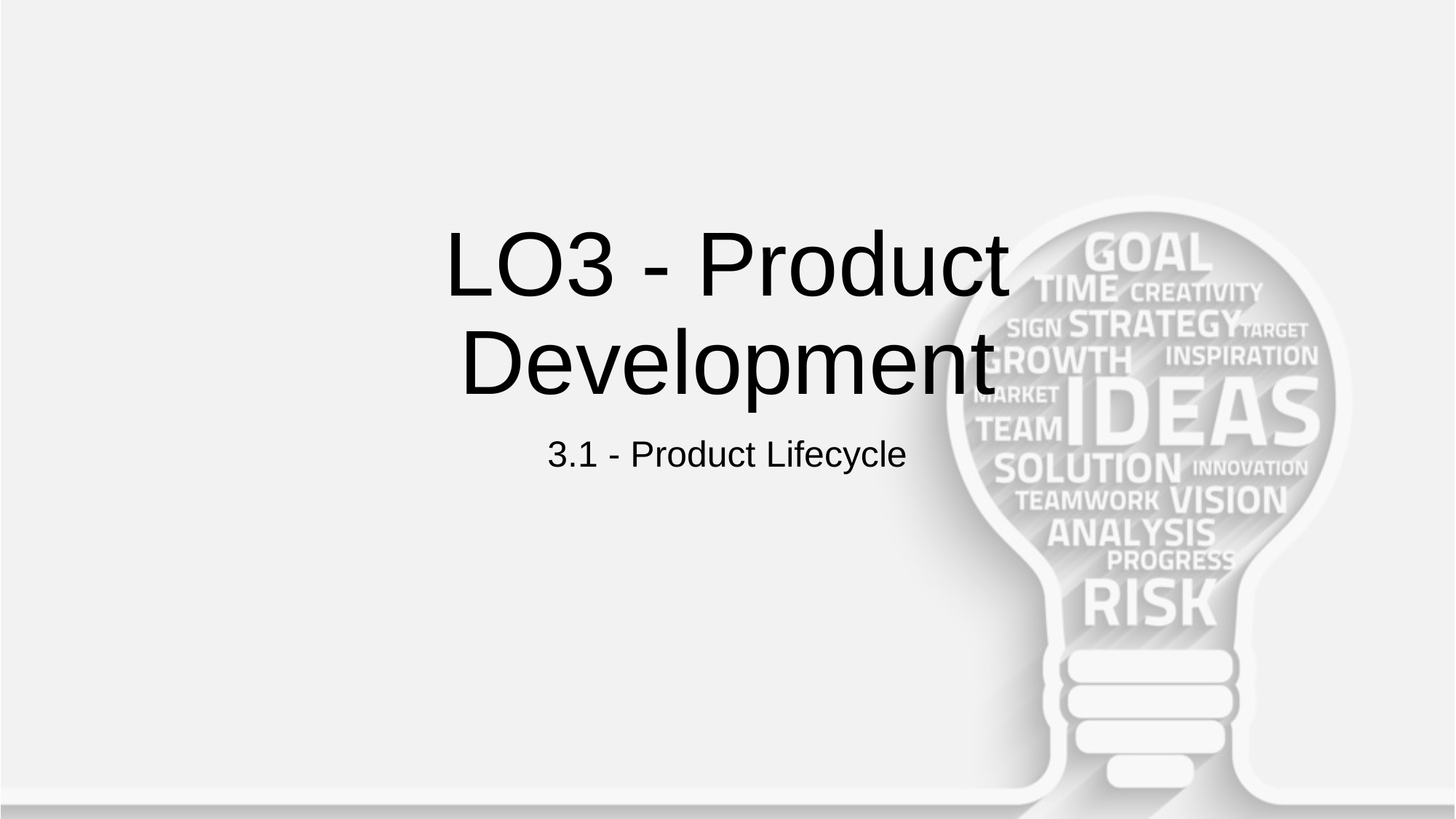

# LO3 - Product Development
3.1 - Product Lifecycle